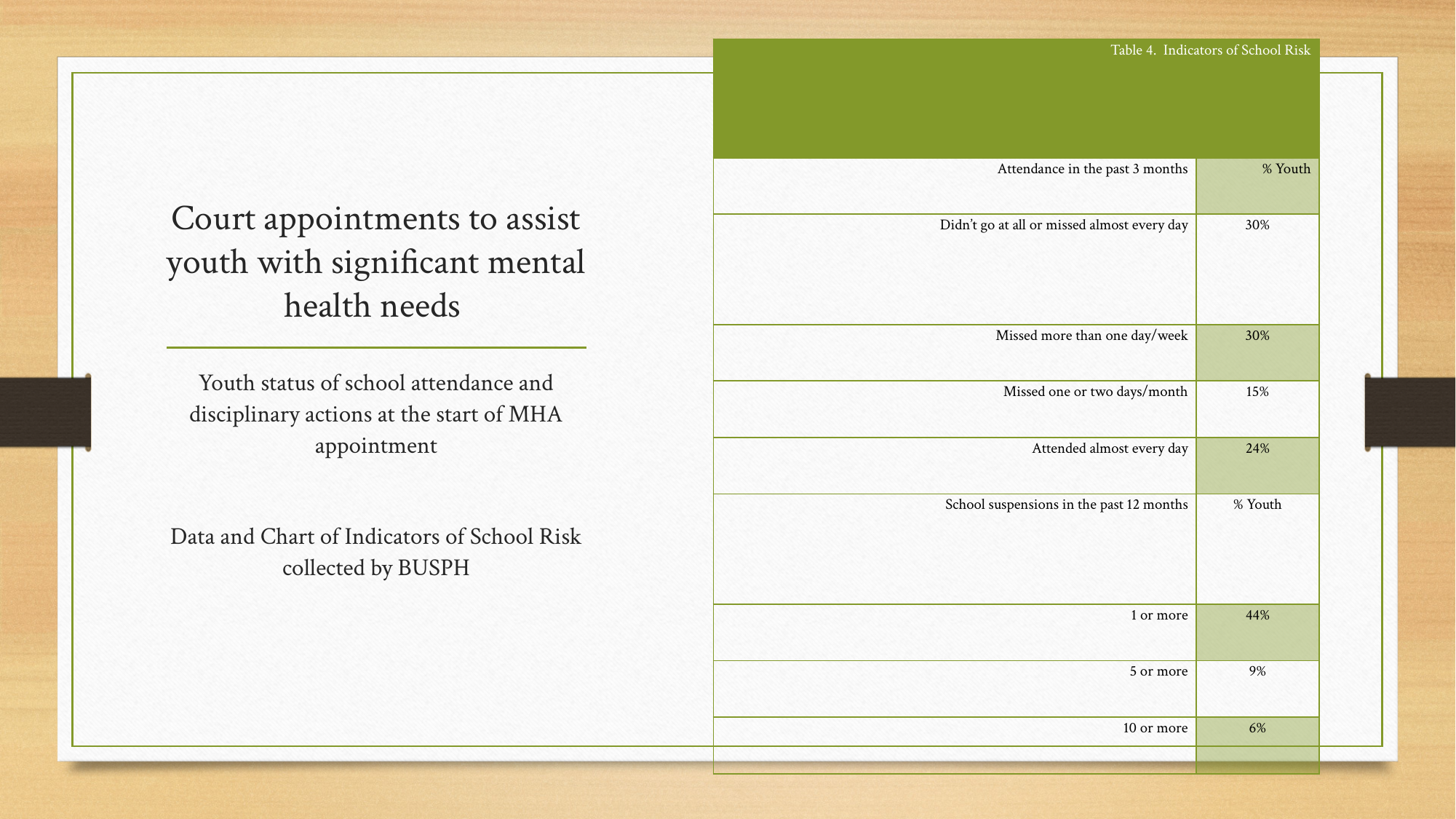

| Table 4. Indicators of School Risk |  |
| --- | --- |
| Attendance in the past 3 months | % Youth |
| Didn’t go at all or missed almost every day | 30% |
| Missed more than one day/week | 30% |
| Missed one or two days/month | 15% |
| Attended almost every day | 24% |
| School suspensions in the past 12 months | % Youth |
| 1 or more | 44% |
| 5 or more | 9% |
| 10 or more | 6% |
# Court appointments to assist youth with significant mental health needs
Youth status of school attendance and disciplinary actions at the start of MHA appointment

Data and Chart of Indicators of School Risk collected by BUSPH